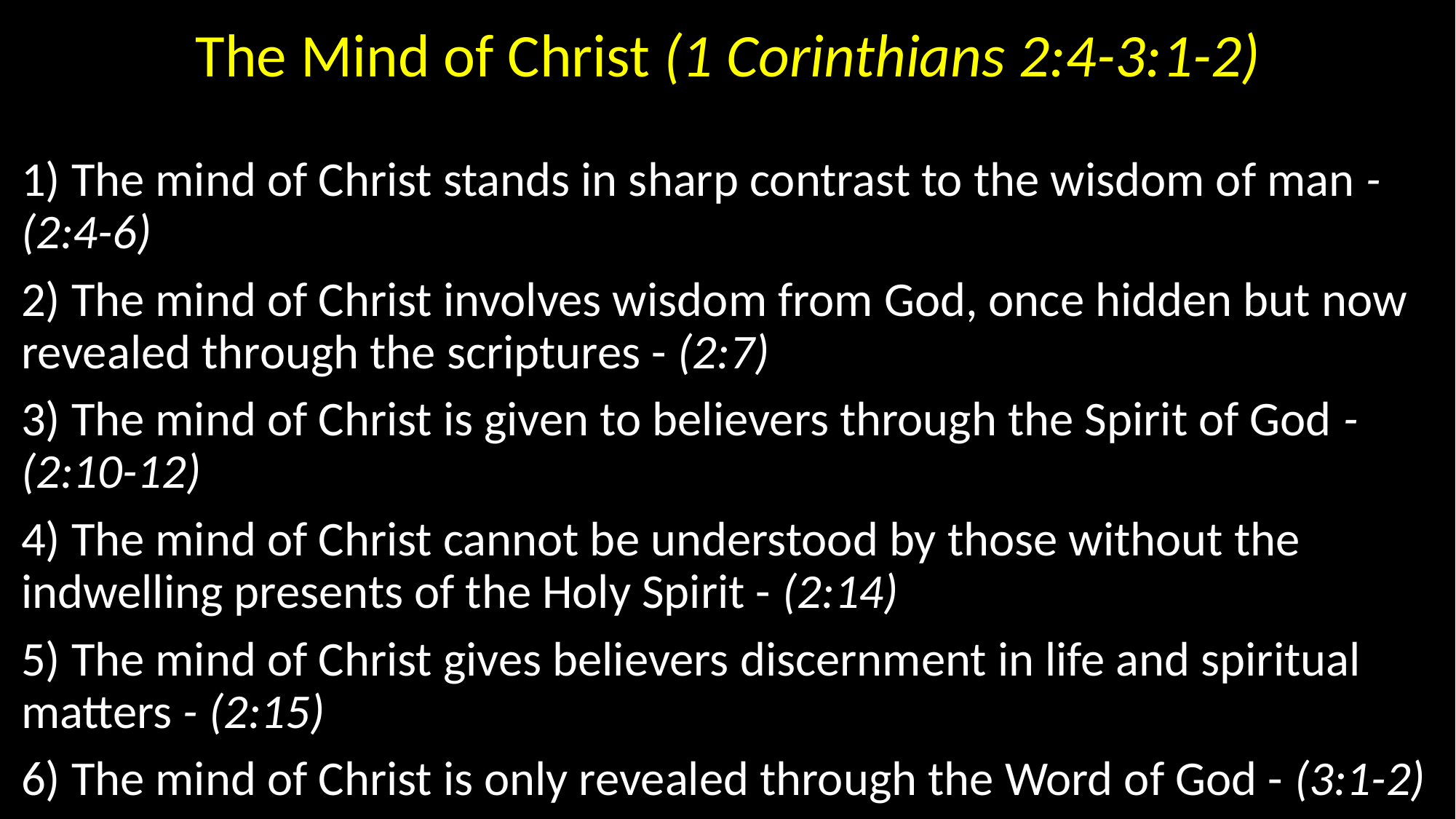

# The Mind of Christ (1 Corinthians 2:4-3:1-2)

1) The mind of Christ stands in sharp contrast to the wisdom of man - (2:4-6)
2) The mind of Christ involves wisdom from God, once hidden but now revealed through the scriptures - (2:7)
3) The mind of Christ is given to believers through the Spirit of God - (2:10-12)
4) The mind of Christ cannot be understood by those without the indwelling presents of the Holy Spirit - (2:14)
5) The mind of Christ gives believers discernment in life and spiritual matters - (2:15)
6) The mind of Christ is only revealed through the Word of God - (3:1-2)